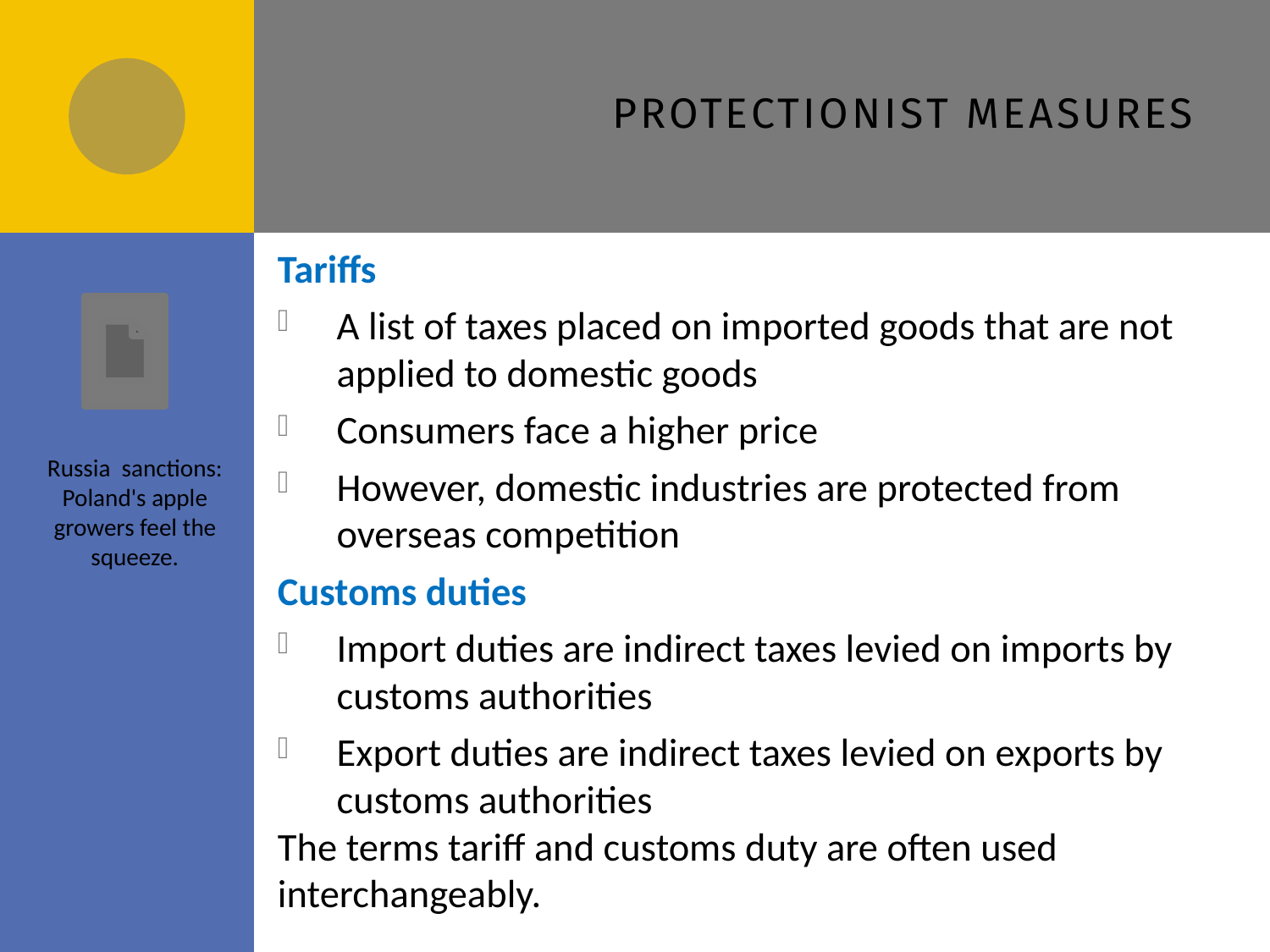

# Protectionist measures
Tariffs
A list of taxes placed on imported goods that are not applied to domestic goods
Consumers face a higher price
However, domestic industries are protected from overseas competition
Customs duties
Import duties are indirect taxes levied on imports by customs authorities
Export duties are indirect taxes levied on exports by customs authorities
The terms tariff and customs duty are often used interchangeably.

Russia  sanctions: Poland's apple growers feel the squeeze.